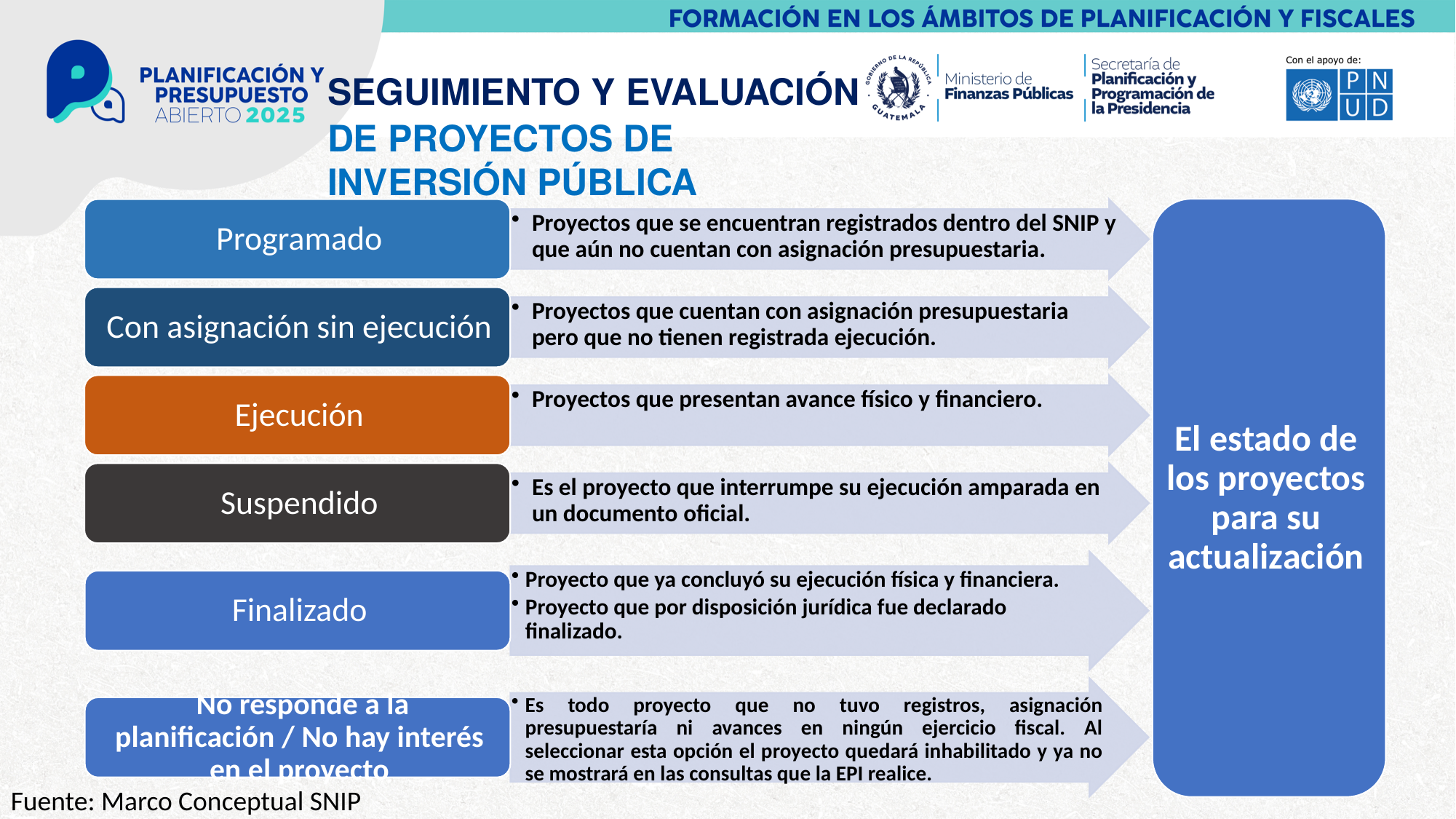

SEGUIMIENTO Y EVALUACIÓN
DE PROYECTOS DE INVERSIÓN PÚBLICA
Proyectos que se encuentran registrados dentro del SNIP y que aún no cuentan con asignación presupuestaria.
Programado
Proyectos que cuentan con asignación presupuestaria pero que no tienen registrada ejecución.
Con asignación sin ejecución
Proyectos que presentan avance físico y financiero.
Ejecución
Es el proyecto que interrumpe su ejecución amparada en un documento oficial.
Suspendido
Proyecto que ya concluyó su ejecución física y financiera.
Proyecto que por disposición jurídica fue declarado finalizado.
Finalizado
Es todo proyecto que no tuvo registros, asignación presupuestaría ni avances en ningún ejercicio fiscal. Al seleccionar esta opción el proyecto quedará inhabilitado y ya no se mostrará en las consultas que la EPI realice.
 No responde a la planificación / No hay interés en el proyecto

El estado de los proyectos para su actualización
Fuente: Marco Conceptual SNIP